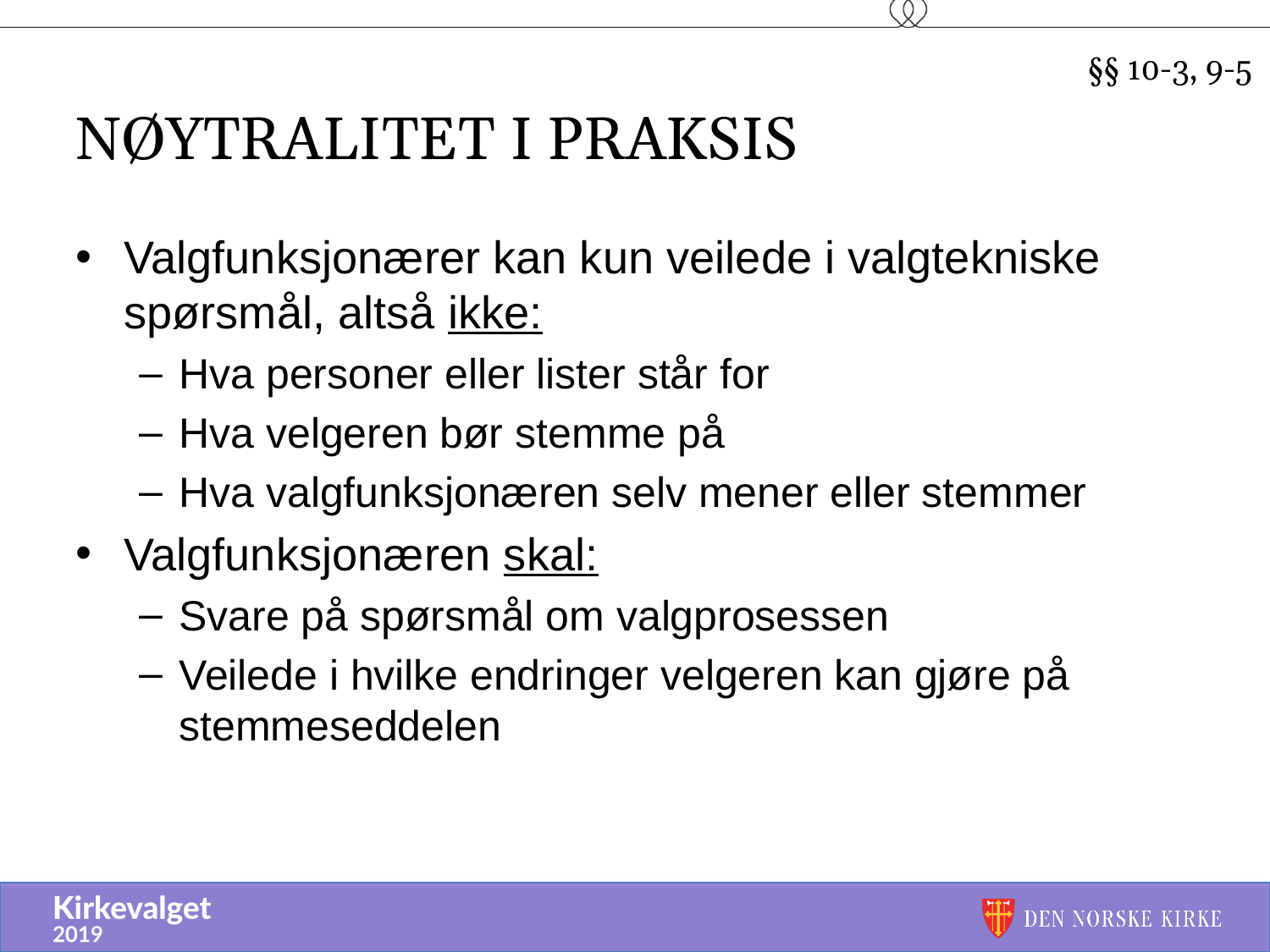

§§ 10-3, 9-5
# Nøytralitet i praksis
Valgfunksjonærer kan kun veilede i valgtekniske spørsmål, altså ikke:
Hva personer eller lister står for
Hva velgeren bør stemme på
Hva valgfunksjonæren selv mener eller stemmer
Valgfunksjonæren skal:
Svare på spørsmål om valgprosessen
Veilede i hvilke endringer velgeren kan gjøre på stemmeseddelen